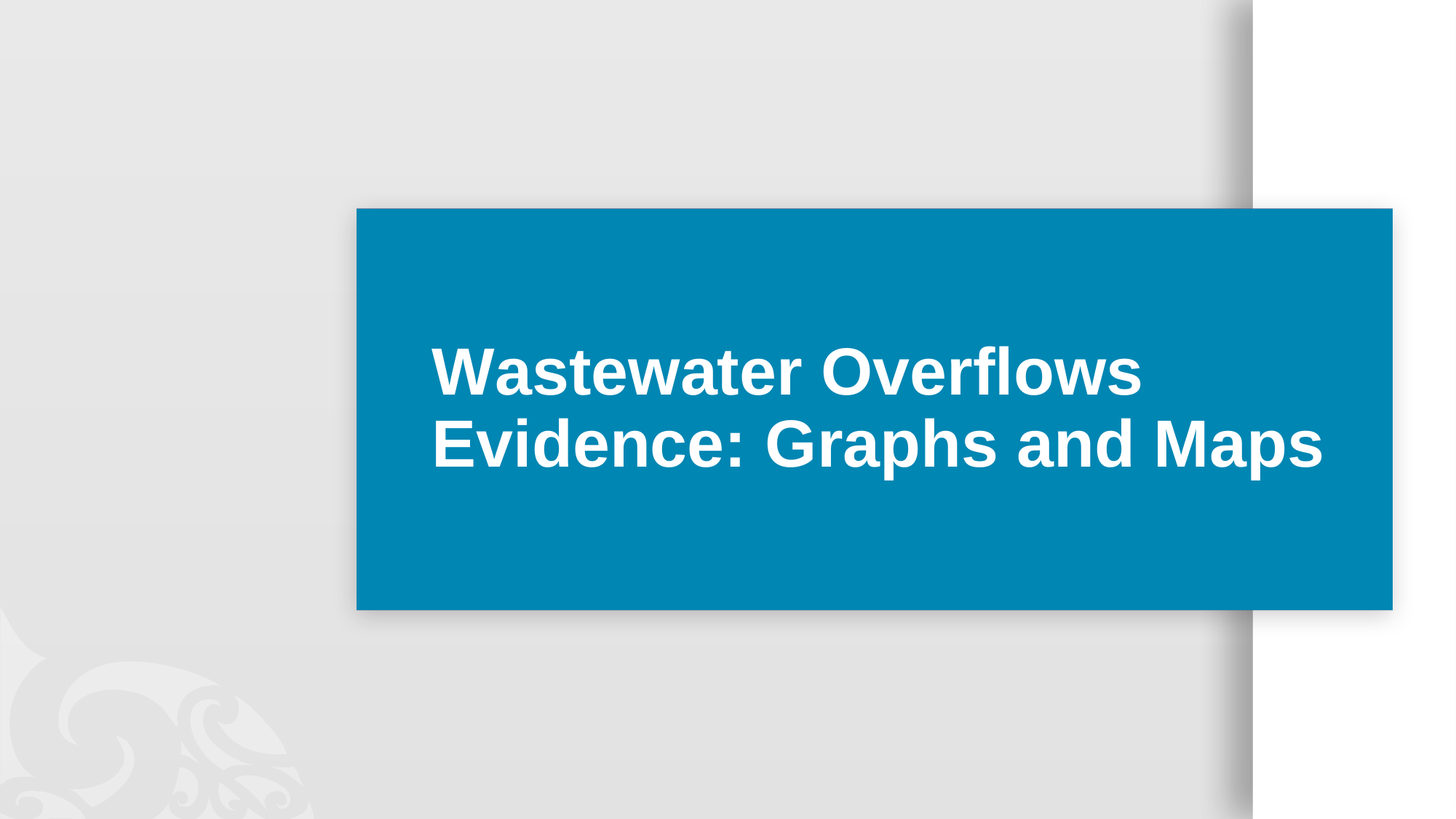

# Wastewater Overflows Evidence: Graphs and Maps